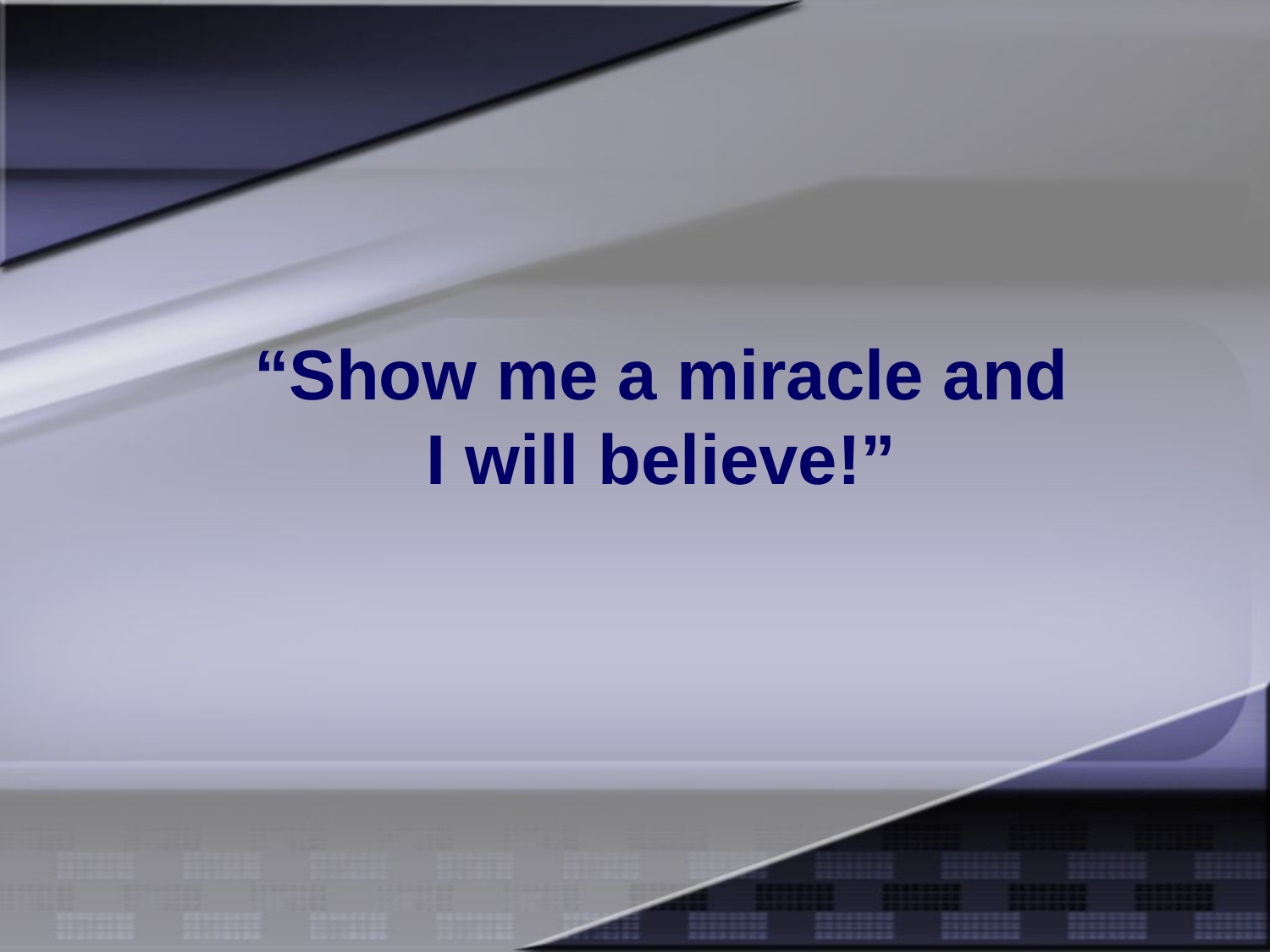

# “Show me a miracle and I will believe!”